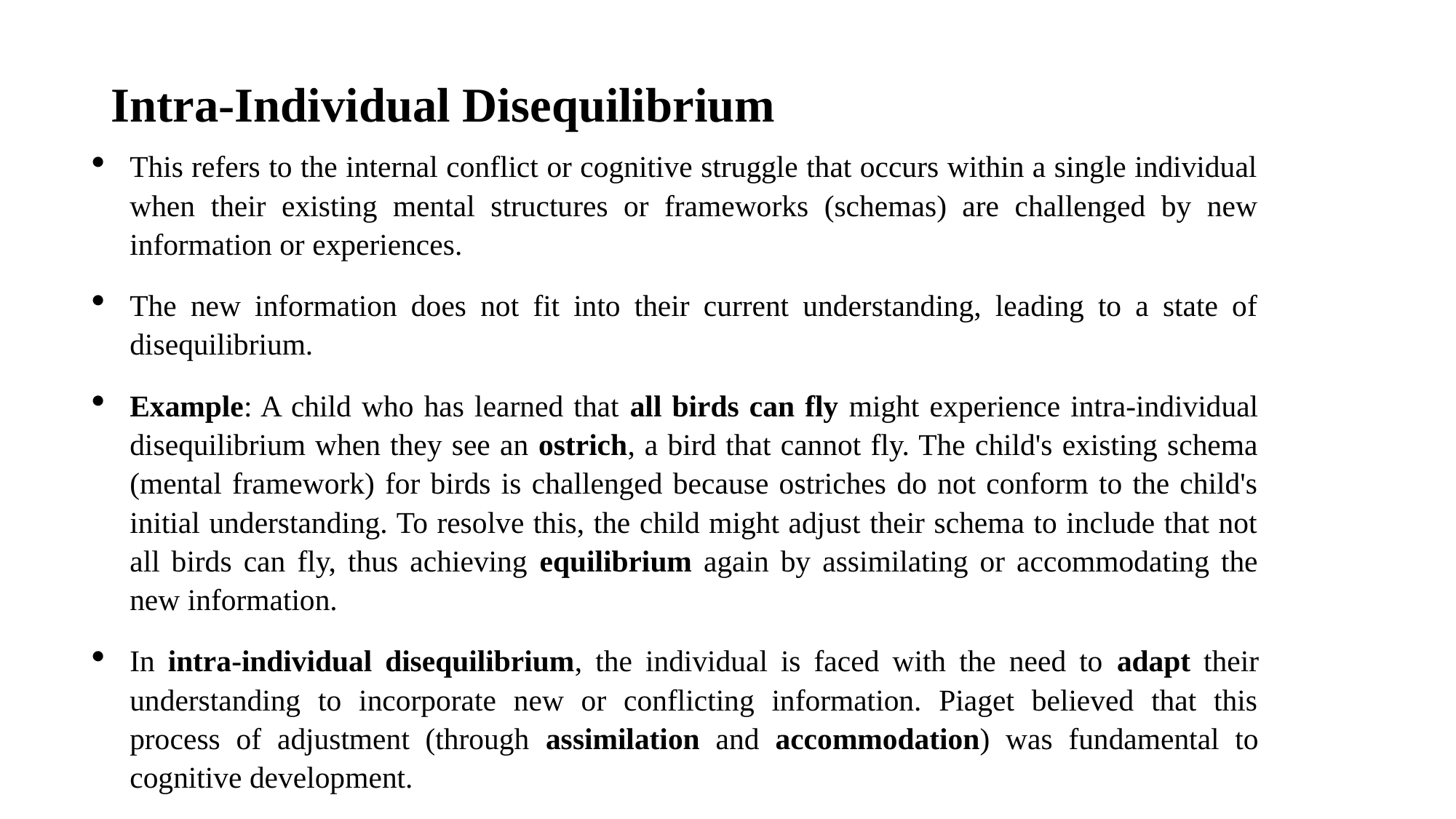

# Intra-Individual Disequilibrium
This refers to the internal conflict or cognitive struggle that occurs within a single individual when their existing mental structures or frameworks (schemas) are challenged by new information or experiences.
The new information does not fit into their current understanding, leading to a state of disequilibrium.
Example: A child who has learned that all birds can fly might experience intra-individual disequilibrium when they see an ostrich, a bird that cannot fly. The child's existing schema (mental framework) for birds is challenged because ostriches do not conform to the child's initial understanding. To resolve this, the child might adjust their schema to include that not all birds can fly, thus achieving equilibrium again by assimilating or accommodating the new information.
In intra-individual disequilibrium, the individual is faced with the need to adapt their understanding to incorporate new or conflicting information. Piaget believed that this process of adjustment (through assimilation and accommodation) was fundamental to cognitive development.